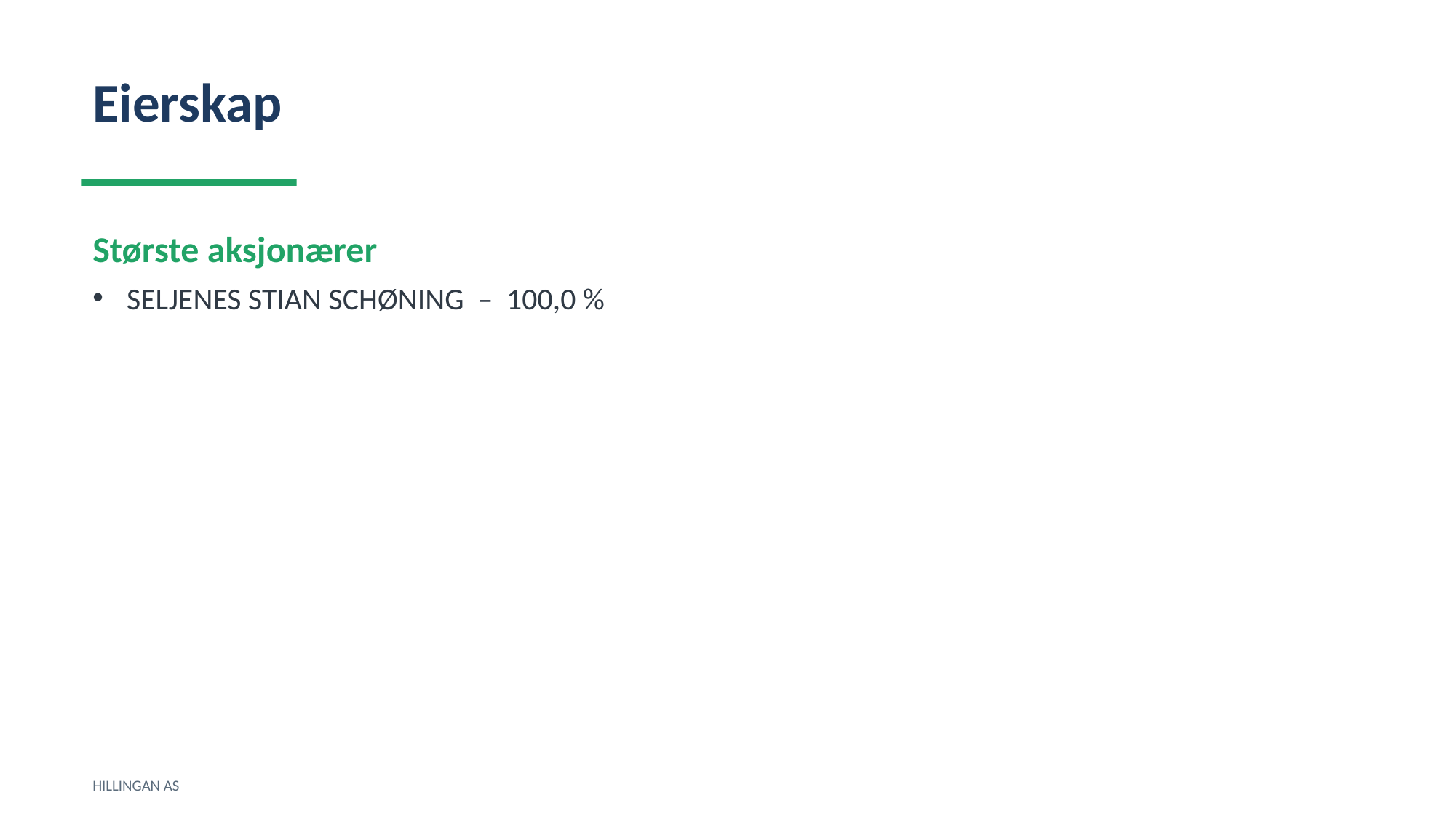

Eierskap

Største aksjonærer
SELJENES STIAN SCHØNING  –  100,0 %
HILLINGAN AS